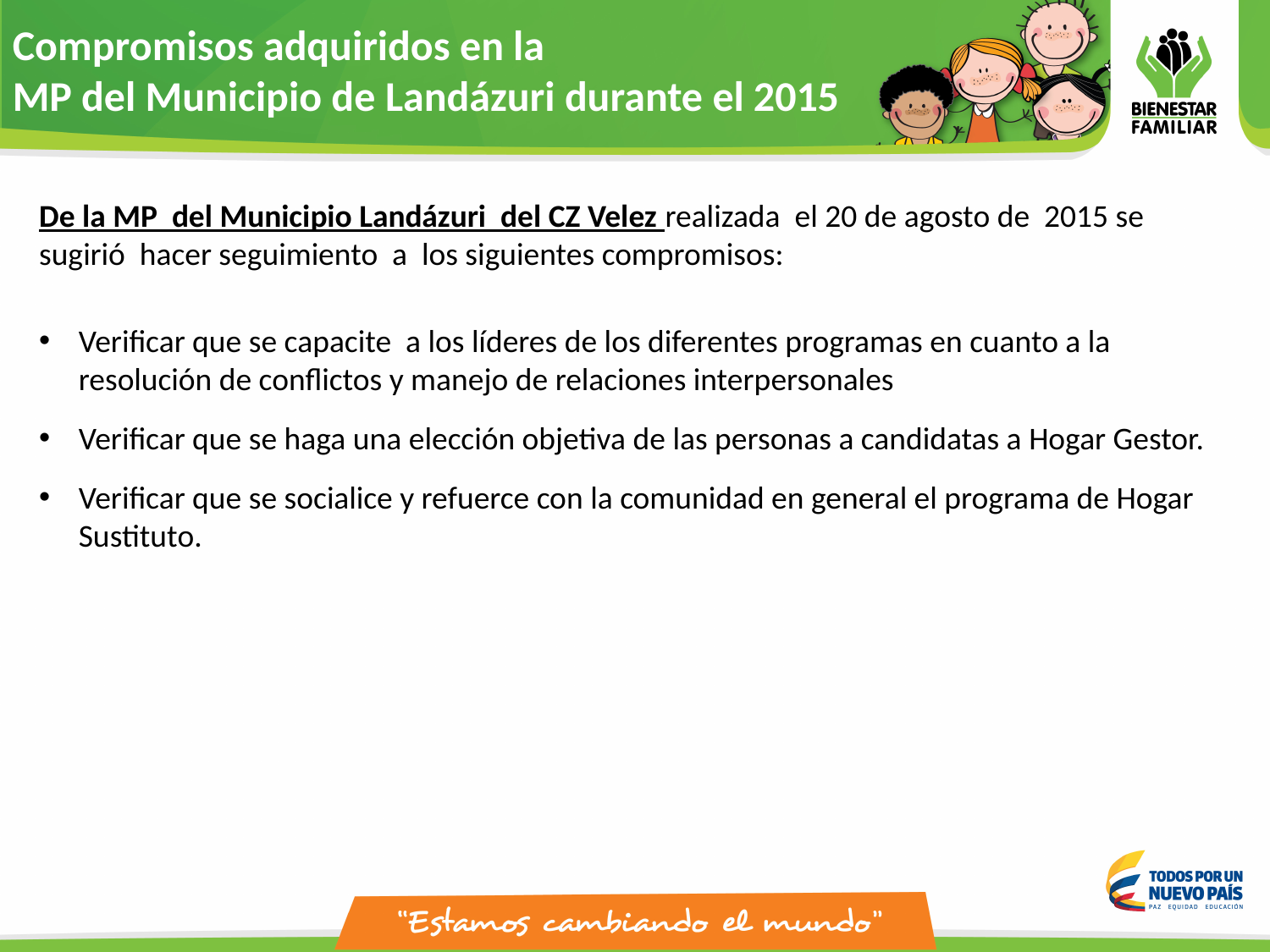

Compromisos adquiridos en la
MP del Municipio de Landázuri durante el 2015
De la MP  del Municipio Landázuri  del CZ Velez realizada  el 20 de agosto de  2015 se sugirió  hacer seguimiento  a  los siguientes compromisos:

Verificar que se capacite  a los líderes de los diferentes programas en cuanto a la resolución de conflictos y manejo de relaciones interpersonales
Verificar que se haga una elección objetiva de las personas a candidatas a Hogar Gestor.
Verificar que se socialice y refuerce con la comunidad en general el programa de Hogar Sustituto.